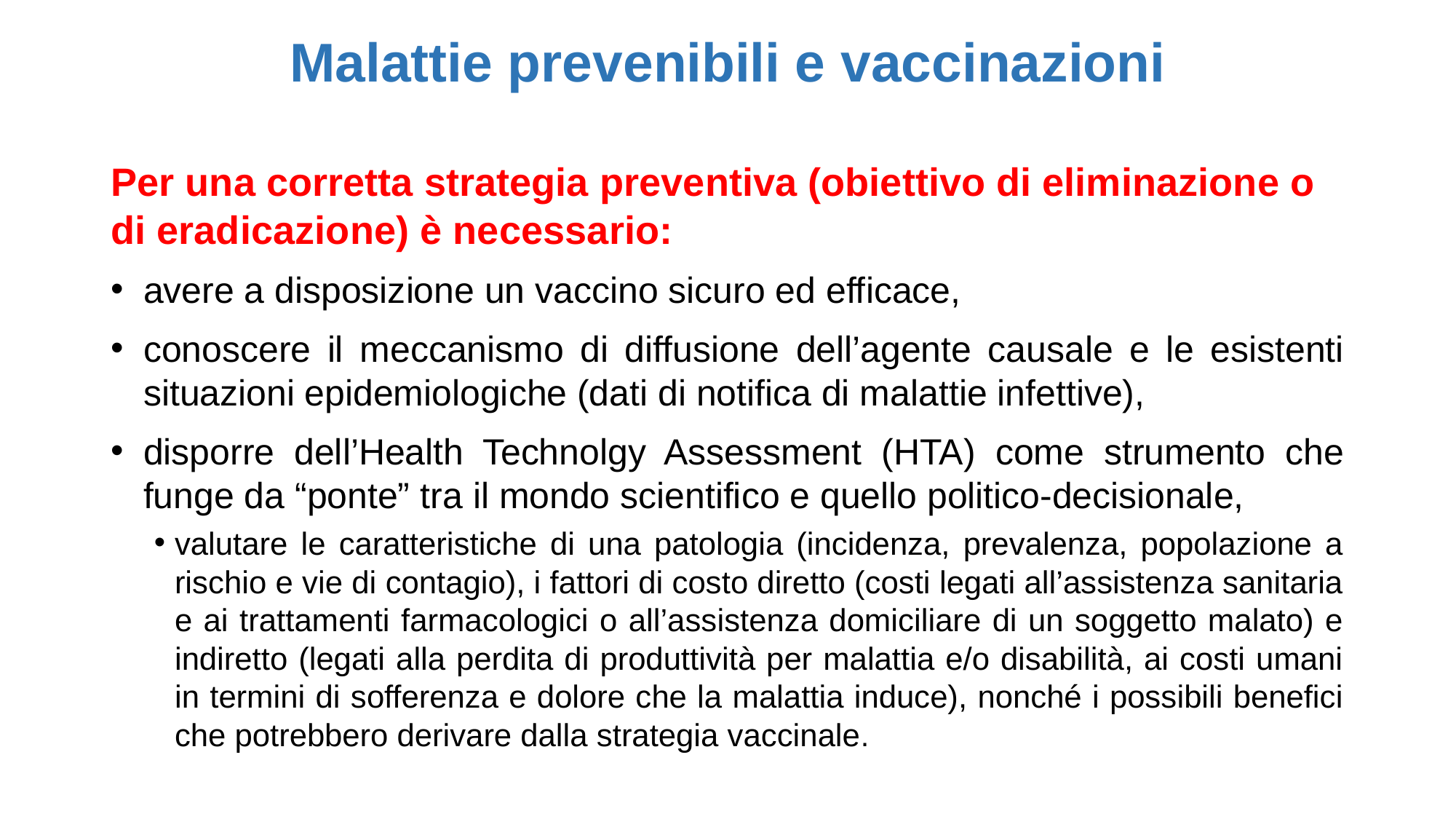

# Malattie prevenibili e vaccinazioni
Per una corretta strategia preventiva (obiettivo di eliminazione o di eradicazione) è necessario:
avere a disposizione un vaccino sicuro ed efficace,
conoscere il meccanismo di diffusione dell’agente causale e le esistenti situazioni epidemiologiche (dati di notifica di malattie infettive),
disporre dell’Health Technolgy Assessment (HTA) come strumento che funge da “ponte” tra il mondo scientifico e quello politico-decisionale,
valutare le caratteristiche di una patologia (incidenza, prevalenza, popolazione a rischio e vie di contagio), i fattori di costo diretto (costi legati all’assistenza sanitaria e ai trattamenti farmacologici o all’assistenza domiciliare di un soggetto malato) e indiretto (legati alla perdita di produttività per malattia e/o disabilità, ai costi umani in termini di sofferenza e dolore che la malattia induce), nonché i possibili benefici che potrebbero derivare dalla strategia vaccinale.